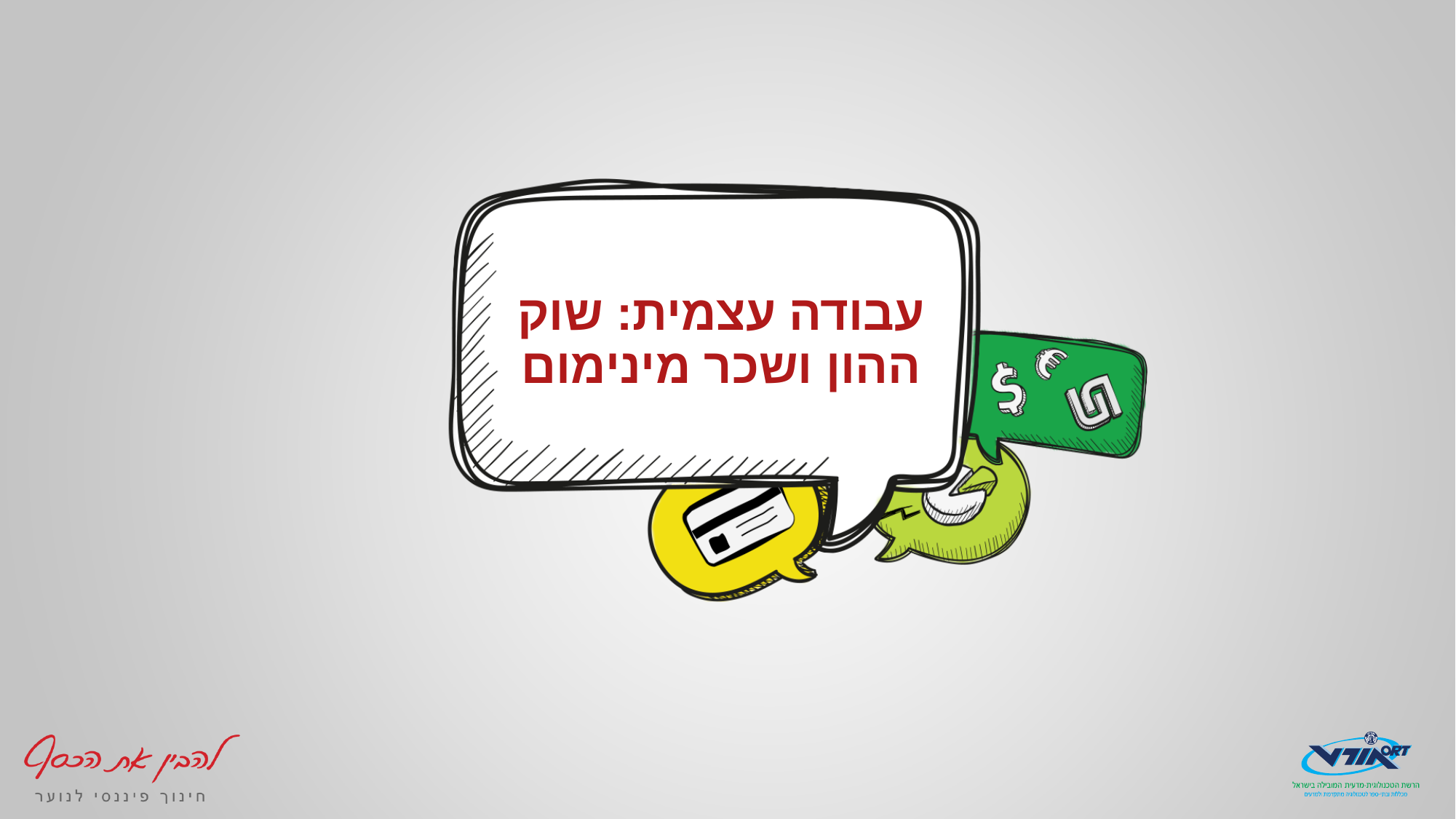

# עבודה עצמית: שוק ההון ושכר מינימום